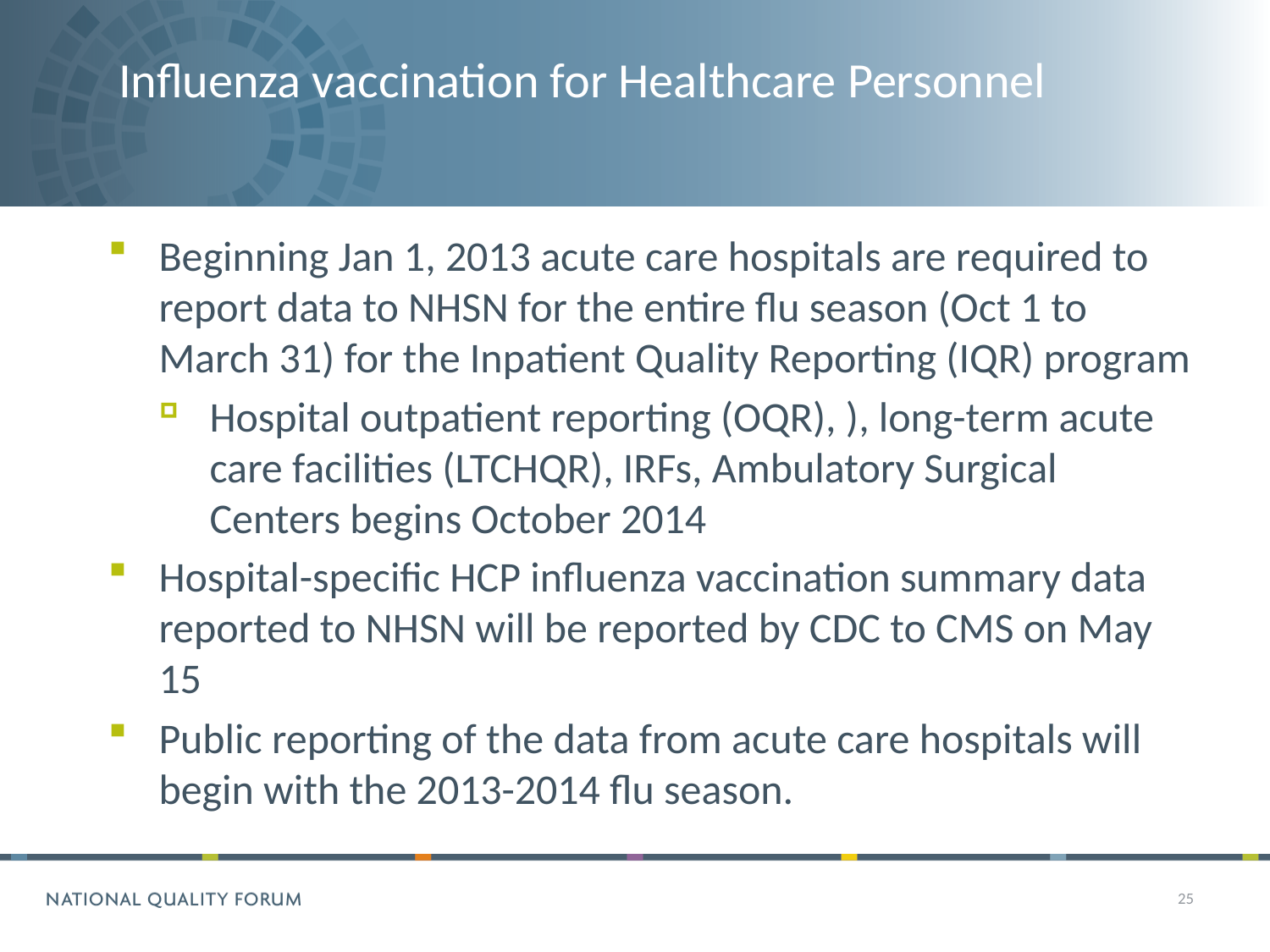

# Influenza vaccination for Healthcare Personnel
Beginning Jan 1, 2013 acute care hospitals are required to report data to NHSN for the entire flu season (Oct 1 to March 31) for the Inpatient Quality Reporting (IQR) program
Hospital outpatient reporting (OQR), ), long-term acute care facilities (LTCHQR), IRFs, Ambulatory Surgical Centers begins October 2014
Hospital-specific HCP influenza vaccination summary data reported to NHSN will be reported by CDC to CMS on May 15
Public reporting of the data from acute care hospitals will begin with the 2013-2014 flu season.
25